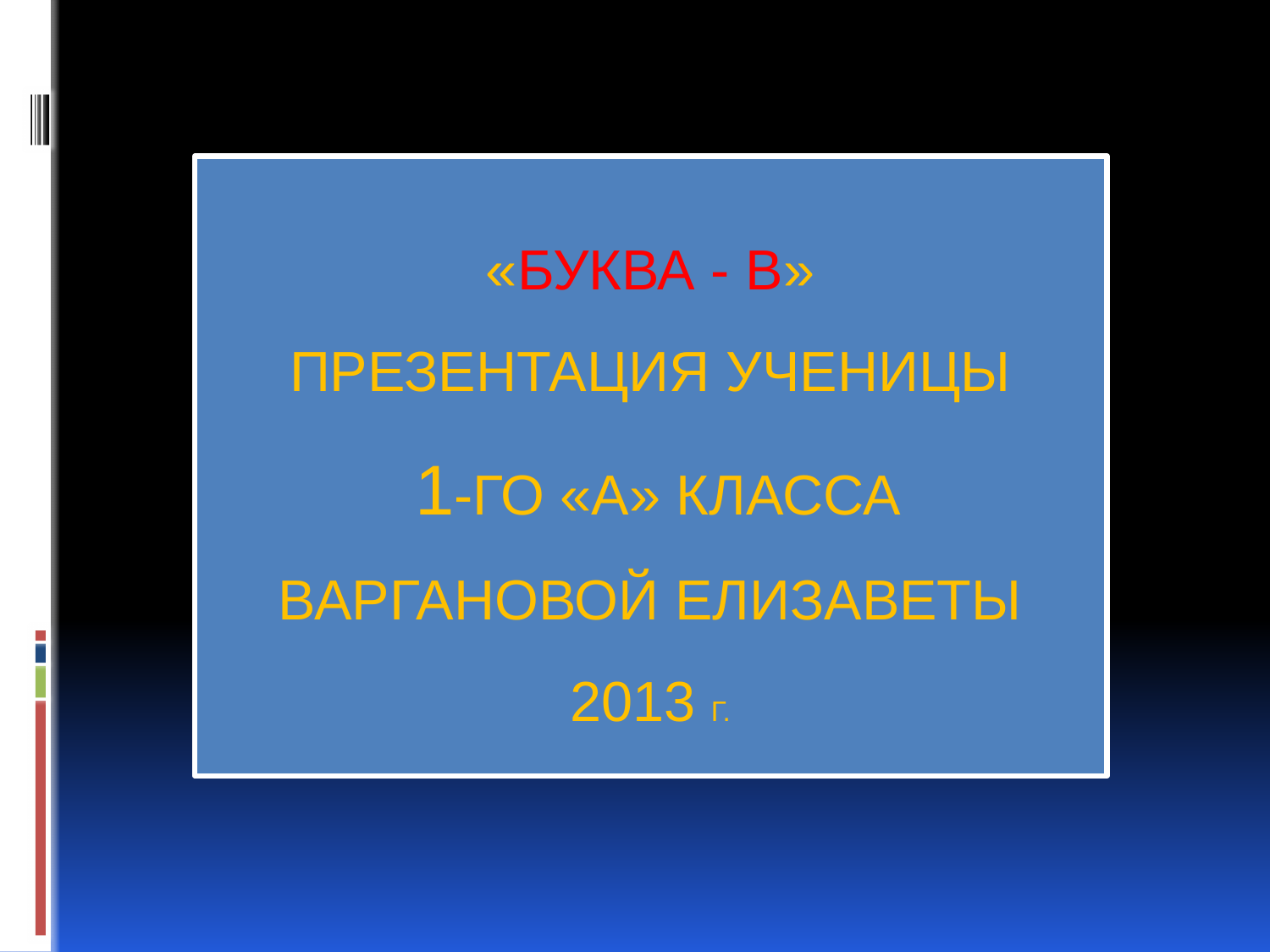

# «Буква - В» ПРЕЗЕНТАЦИЯ УЧЕНИЦЫ 1-ГО «А» КЛАССА ВАРГАНОВОЙ ЕЛИЗАВЕТЫ 2013 г.